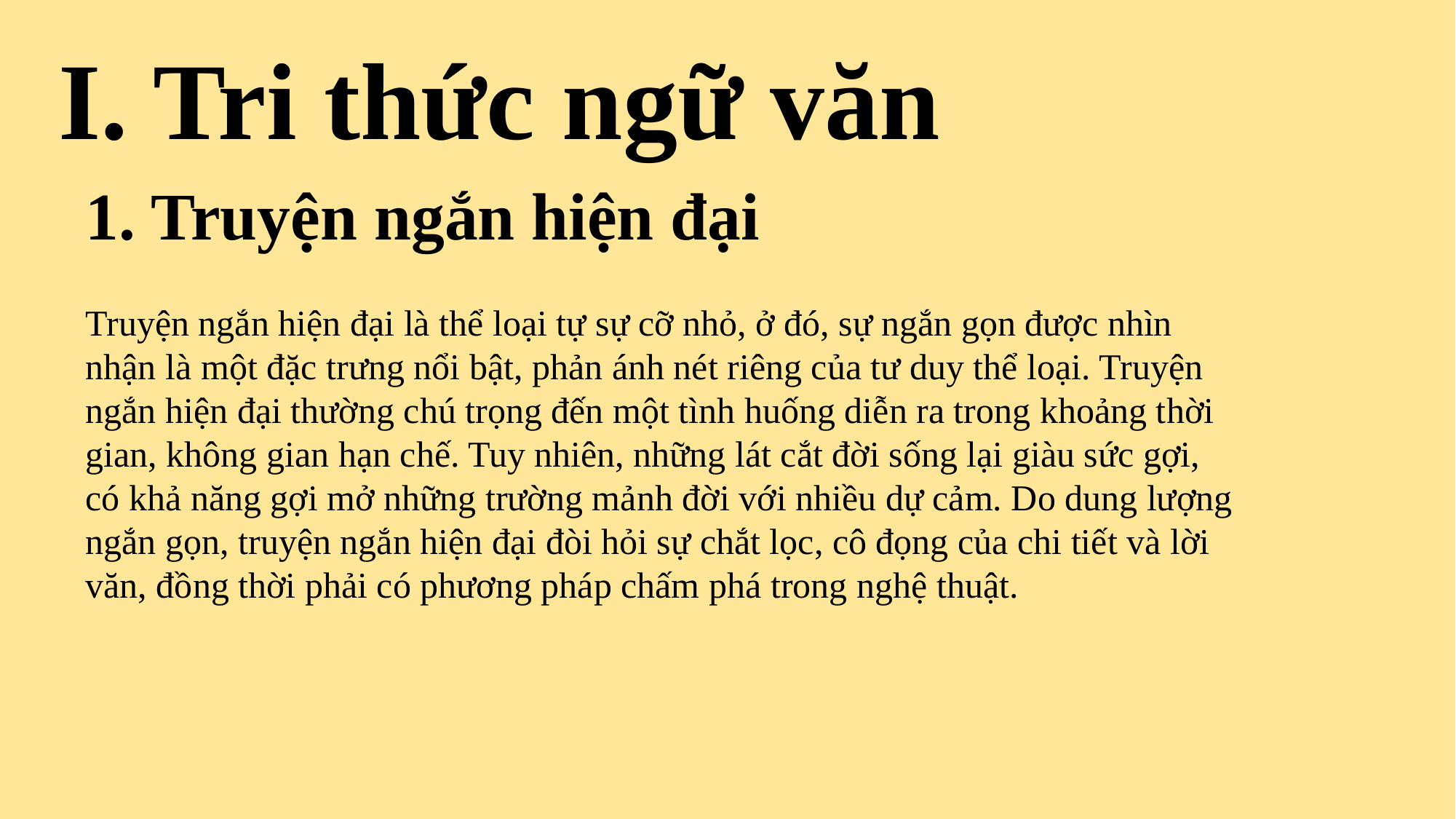

I. Tri thức ngữ văn
1. Truyện ngắn hiện đại
Truyện ngắn hiện đại là thể loại tự sự cỡ nhỏ, ở đó, sự ngắn gọn được nhìn nhận là một đặc trưng nổi bật, phản ánh nét riêng của tư duy thể loại. Truyện ngắn hiện đại thường chú trọng đến một tình huống diễn ra trong khoảng thời gian, không gian hạn chế. Tuy nhiên, những lát cắt đời sống lại giàu sức gợi, có khả năng gợi mở những trường mảnh đời với nhiều dự cảm. Do dung lượng ngắn gọn, truyện ngắn hiện đại đòi hỏi sự chắt lọc, cô đọng của chi tiết và lời văn, đồng thời phải có phương pháp chấm phá trong nghệ thuật.